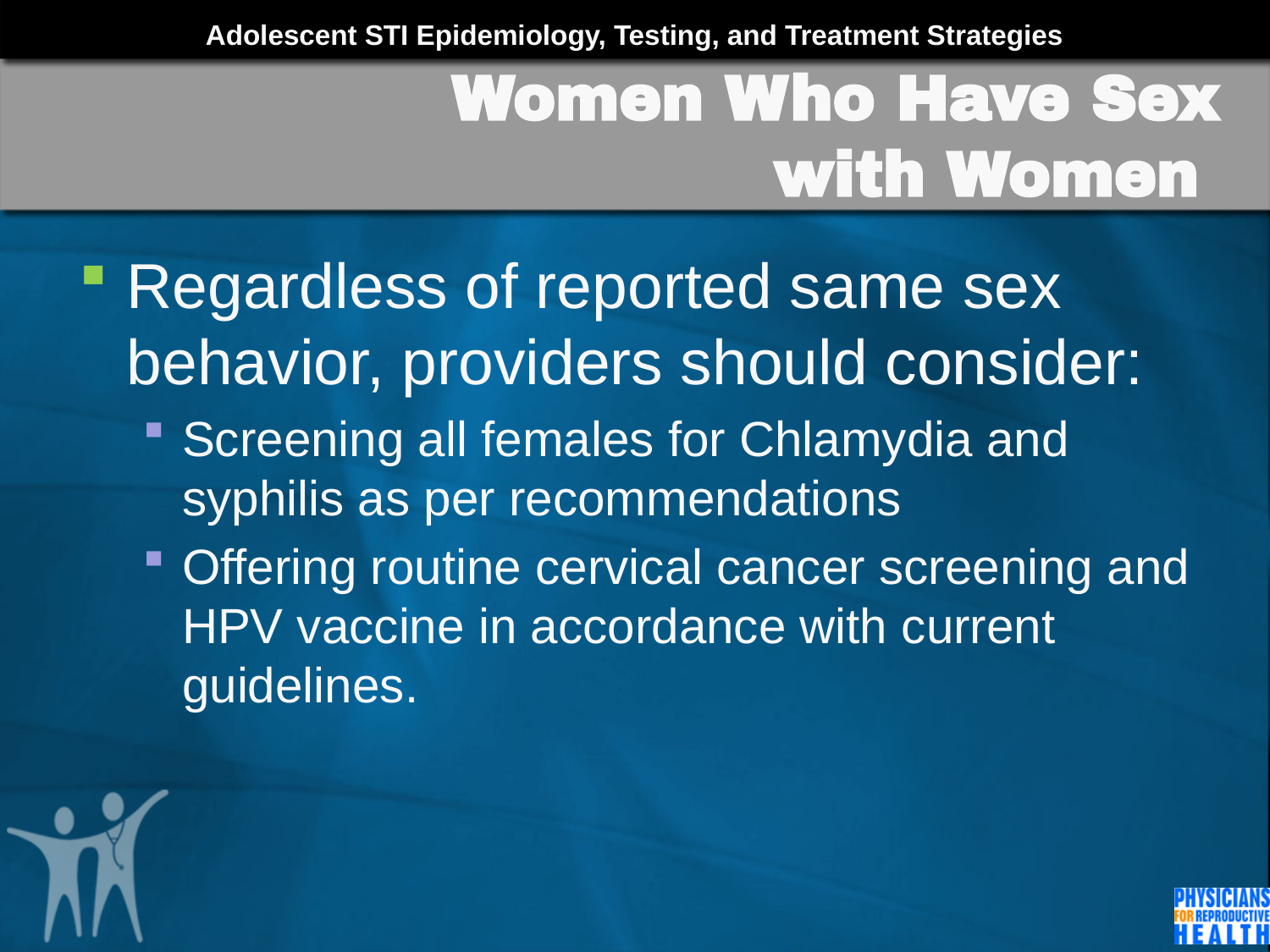

# Women Who Have Sex with Women
Regardless of reported same sex behavior, providers should consider:
Screening all females for Chlamydia and syphilis as per recommendations
Offering routine cervical cancer screening and HPV vaccine in accordance with current guidelines.